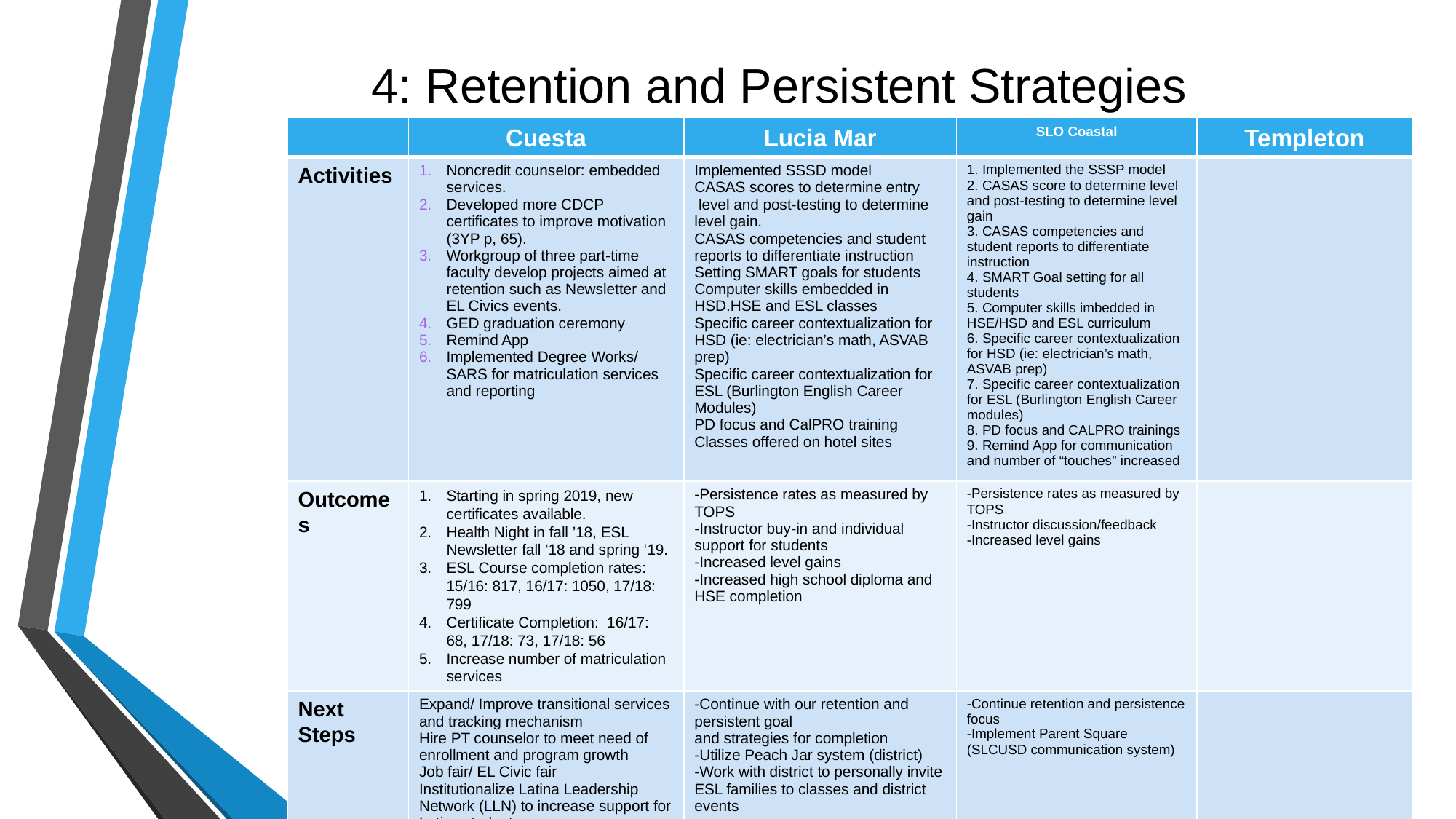

# 4: Retention and Persistent Strategies
|  | Cuesta | Lucia Mar | SLO Coastal | Templeton |
| --- | --- | --- | --- | --- |
| Activities | Noncredit counselor: embedded services. Developed more CDCP certificates to improve motivation (3YP p, 65). Workgroup of three part-time faculty develop projects aimed at retention such as Newsletter and EL Civics events. GED graduation ceremony Remind App Implemented Degree Works/ SARS for matriculation services and reporting | Implemented SSSD model CASAS scores to determine entry  level and post-testing to determine level gain. CASAS competencies and student reports to differentiate instruction Setting SMART goals for students Computer skills embedded in HSD.HSE and ESL classes Specific career contextualization for HSD (ie: electrician’s math, ASVAB prep) Specific career contextualization for ESL (Burlington English Career Modules) PD focus and CalPRO training Classes offered on hotel sites | 1. Implemented the SSSP model 2. CASAS score to determine level and post-testing to determine level gain 3. CASAS competencies and student reports to differentiate instruction 4. SMART Goal setting for all students 5. Computer skills imbedded in HSE/HSD and ESL curriculum 6. Specific career contextualization for HSD (ie: electrician’s math, ASVAB prep) 7. Specific career contextualization for ESL (Burlington English Career modules) 8. PD focus and CALPRO trainings 9. Remind App for communication and number of “touches” increased |  |
| Outcomes | Starting in spring 2019, new certificates available. Health Night in fall ’18, ESL Newsletter fall ‘18 and spring ‘19. ESL Course completion rates: 15/16: 817, 16/17: 1050, 17/18: 799 Certificate Completion: 16/17: 68, 17/18: 73, 17/18: 56 Increase number of matriculation services | -Persistence rates as measured by TOPS -Instructor buy-in and individual support for students -Increased level gains -Increased high school diploma and HSE completion | -Persistence rates as measured by TOPS -Instructor discussion/feedback -Increased level gains |  |
| Next Steps | Expand/ Improve transitional services and tracking mechanism Hire PT counselor to meet need of enrollment and program growth Job fair/ EL Civic fair Institutionalize Latina Leadership Network (LLN) to increase support for Latinx students | -Continue with our retention and persistent goal and strategies for completion -Utilize Peach Jar system (district) -Work with district to personally invite ESL families to classes and district events | -Continue retention and persistence focus -Implement Parent Square (SLCUSD communication system) |  |